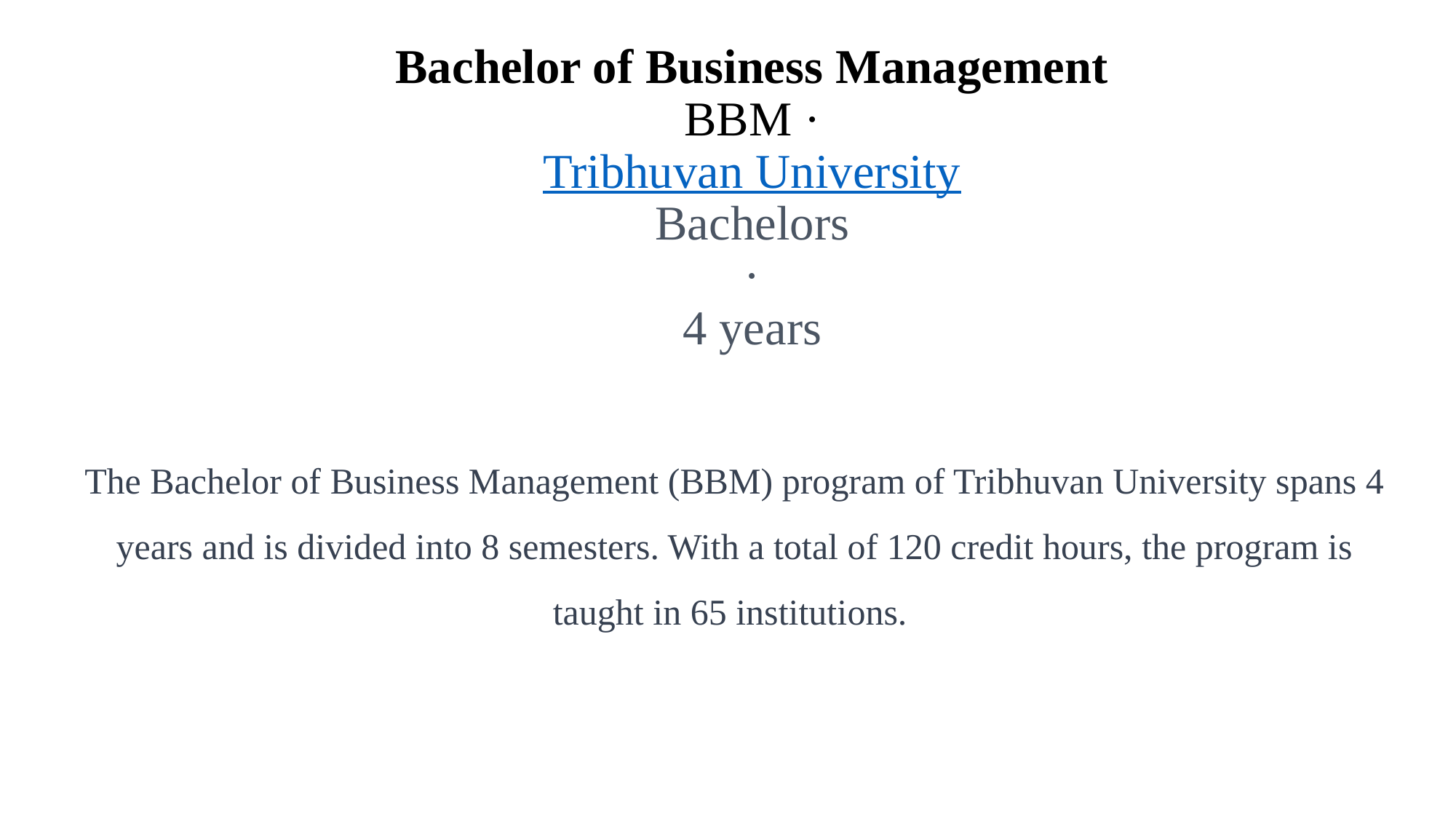

# Bachelor of Business Management BBM · Tribhuvan University Bachelors · 4 years
The Bachelor of Business Management (BBM) program of Tribhuvan University spans 4 years and is divided into 8 semesters. With a total of 120 credit hours, the program is taught in 65 institutions.